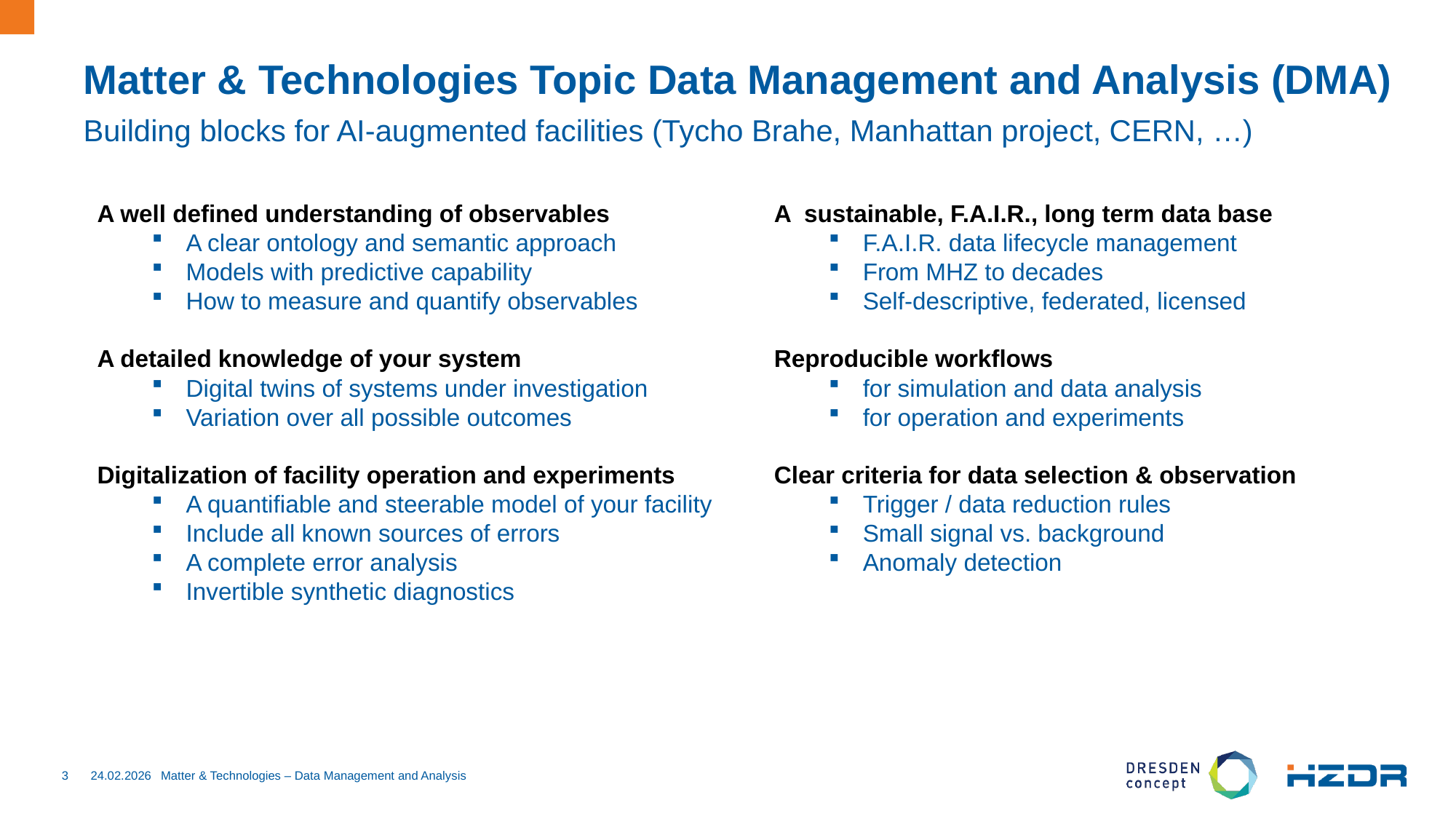

# Matter & Technologies Topic Data Management and Analysis (DMA)
Building blocks for AI-augmented facilities (Tycho Brahe, Manhattan project, CERN, …)
A  sustainable, F.A.I.R., long term data base
F.A.I.R. data lifecycle management
From MHZ to decades
Self-descriptive, federated, licensed

Reproducible workflows
for simulation and data analysis
for operation and experiments

Clear criteria for data selection & observation
Trigger / data reduction rules
Small signal vs. background
Anomaly detection
A well defined understanding of observables
A clear ontology and semantic approach
Models with predictive capability
How to measure and quantify observables

A detailed knowledge of your system
Digital twins of systems under investigation
Variation over all possible outcomes

Digitalization of facility operation and experiments
A quantifiable and steerable model of your facility
Include all known sources of errors
A complete error analysis
Invertible synthetic diagnostics

3
24.02.2026
Matter & Technologies – Data Management and Analysis